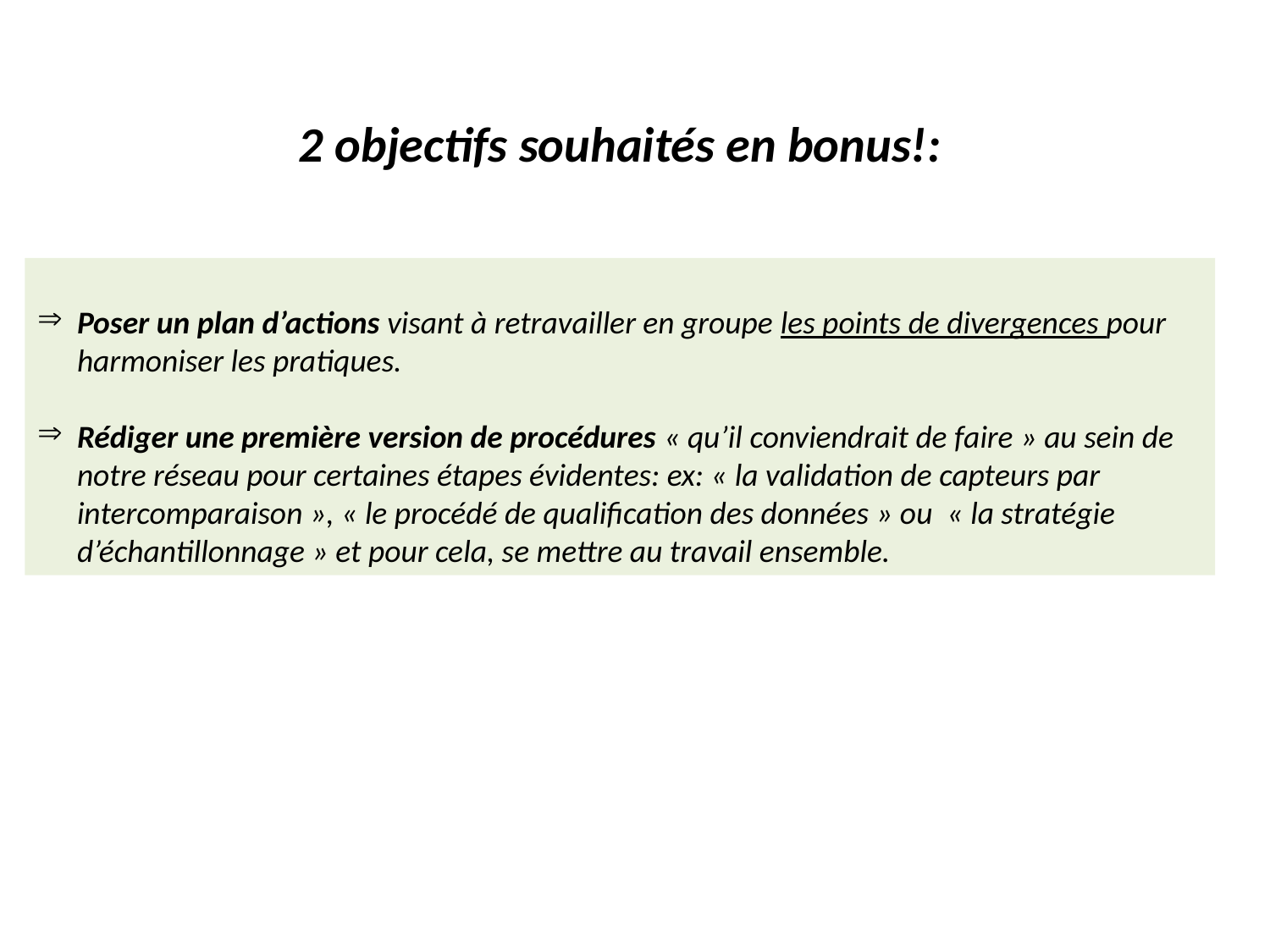

2 objectifs souhaités en bonus!:

Poser un plan d’actions visant à retravailler en groupe les points de divergences pour harmoniser les pratiques.

Rédiger une première version de procédures « qu’il conviendrait de faire » au sein de notre réseau pour certaines étapes évidentes: ex: « la validation de capteurs par intercomparaison », « le procédé de qualification des données » ou  « la stratégie d’échantillonnage » et pour cela, se mettre au travail ensemble.